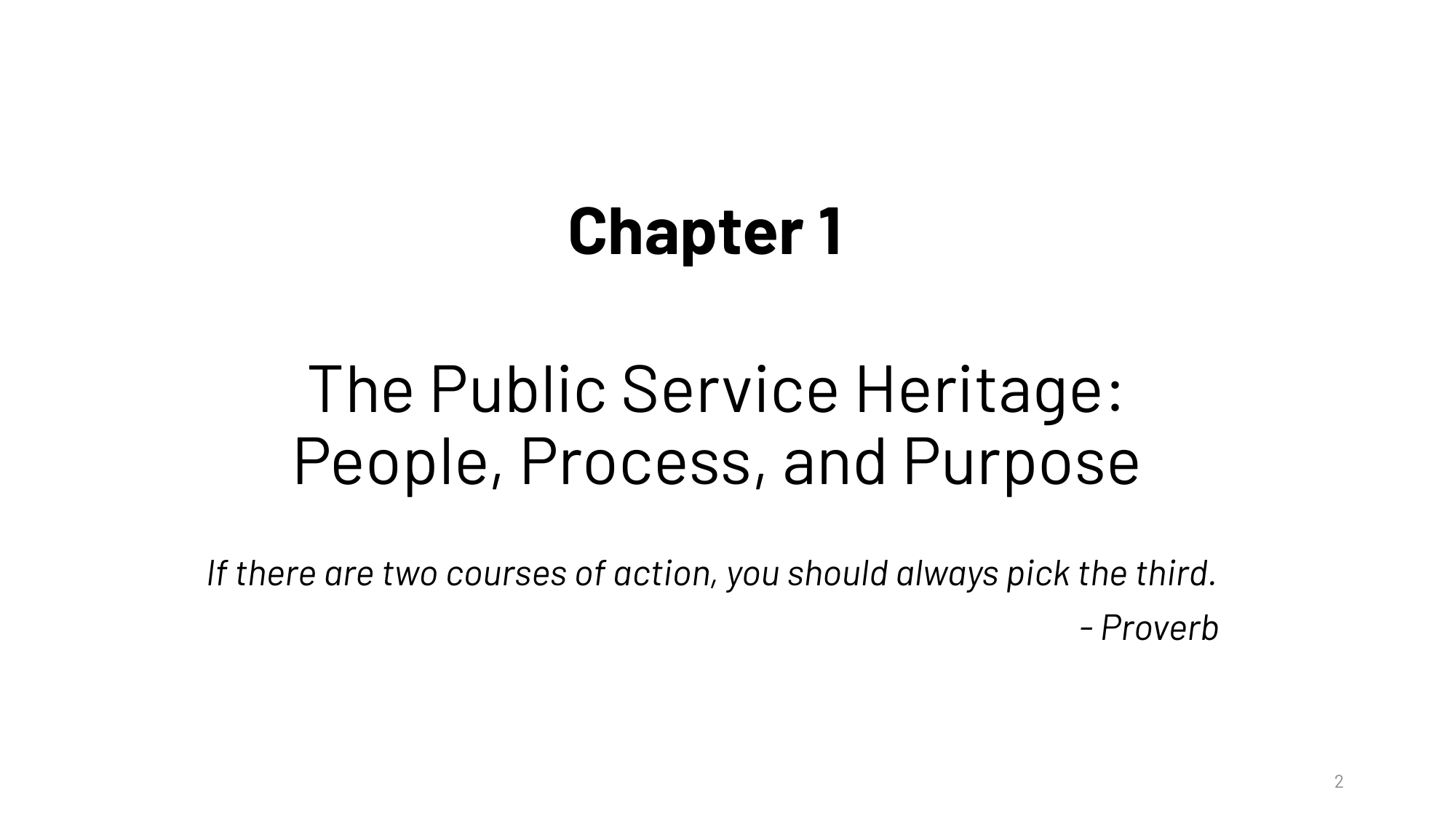

Chapter 1
# The Public Service Heritage: People, Process, and Purpose
If there are two courses of action, you should always pick the third.
								- Proverb
2222222
2